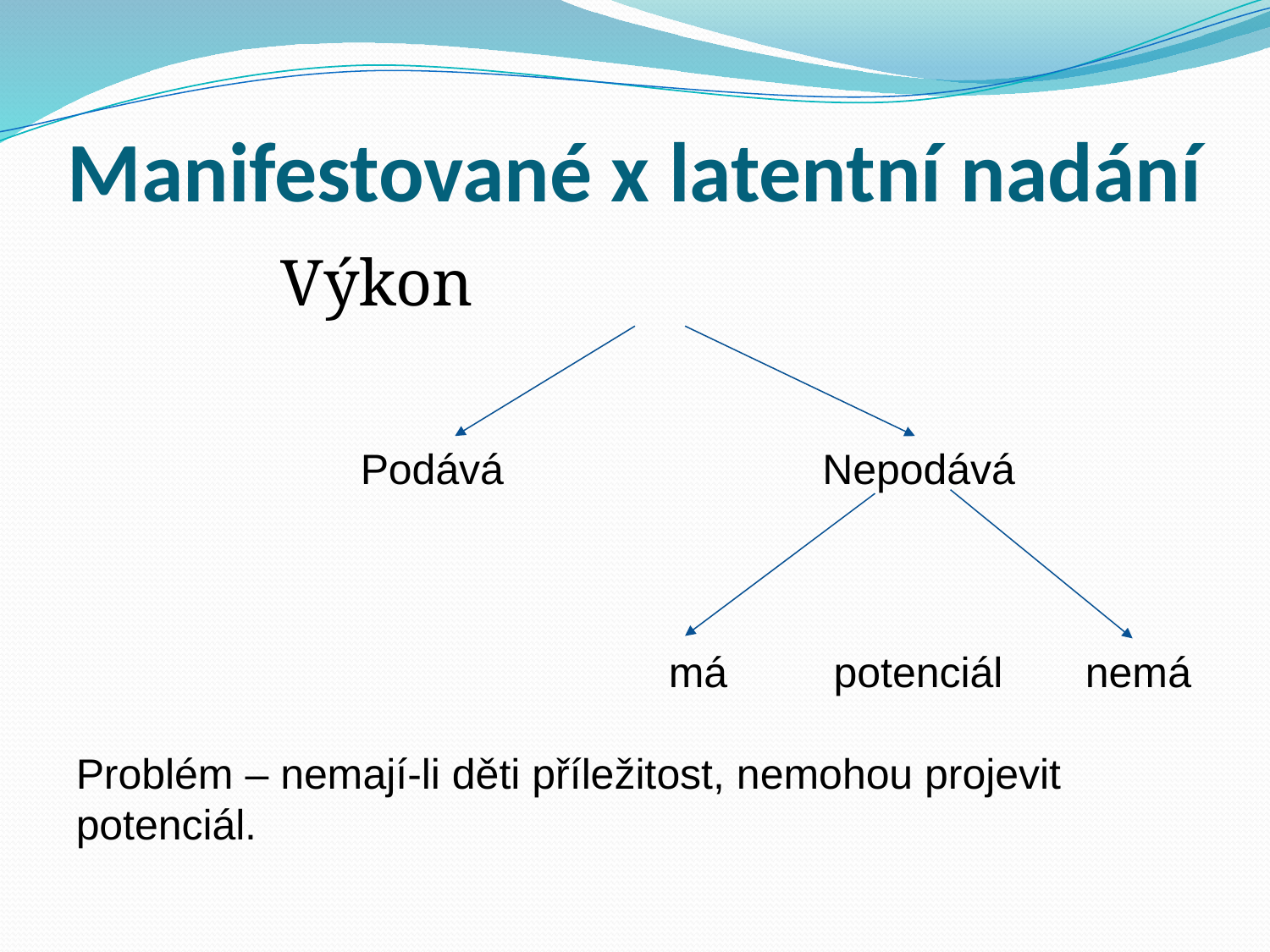

# Manifestované x latentní nadání
   Výkon
                        Podává                           Nepodává

                                                  má         potenciál       nemá

Problém – nemají-li děti příležitost, nemohou projevit potenciál.